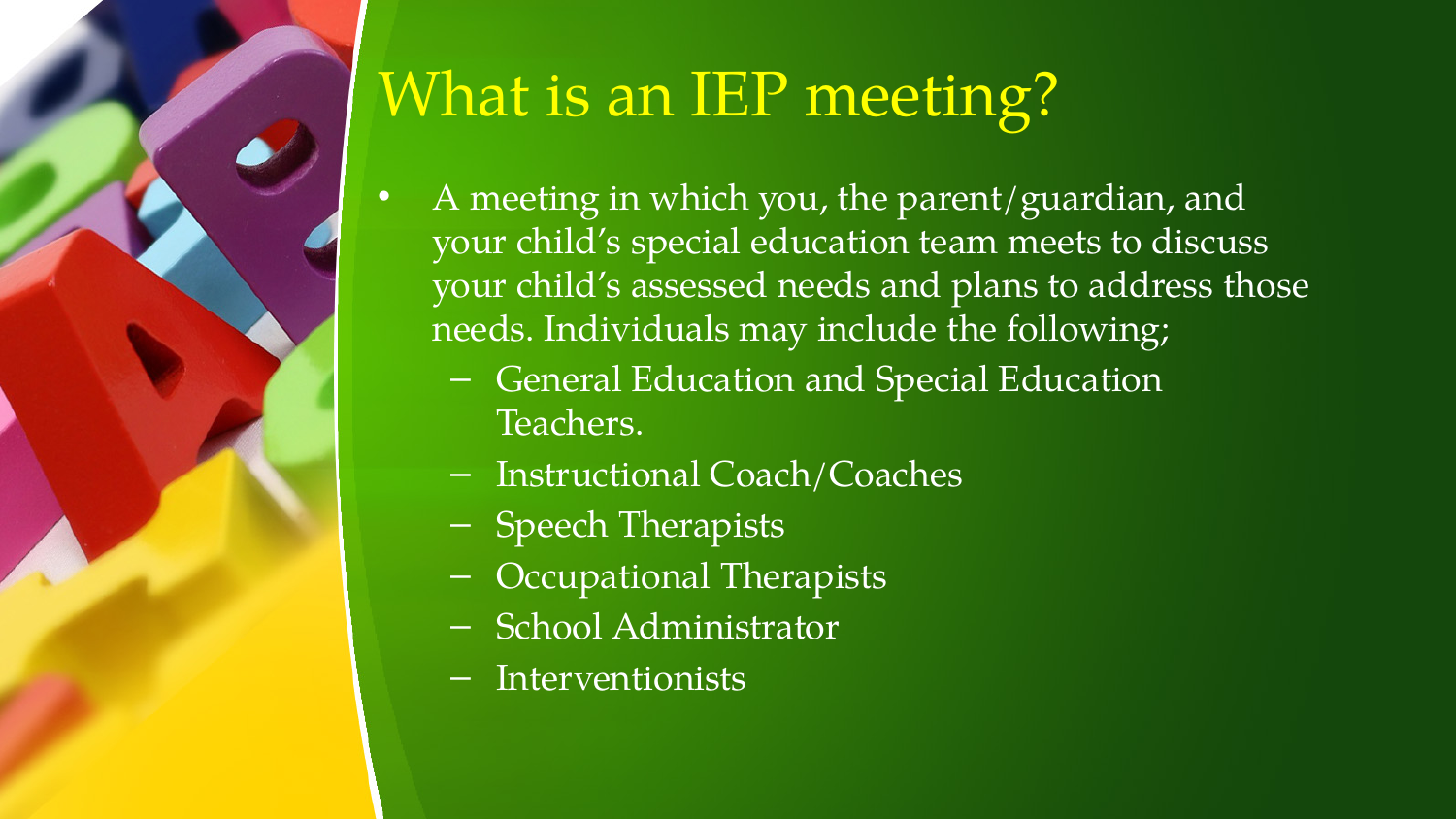

# What is an IEP meeting?
A meeting in which you, the parent/guardian, and your child’s special education team meets to discuss your child’s assessed needs and plans to address those needs. Individuals may include the following;
General Education and Special Education Teachers.
Instructional Coach/Coaches
Speech Therapists
Occupational Therapists
School Administrator
Interventionists